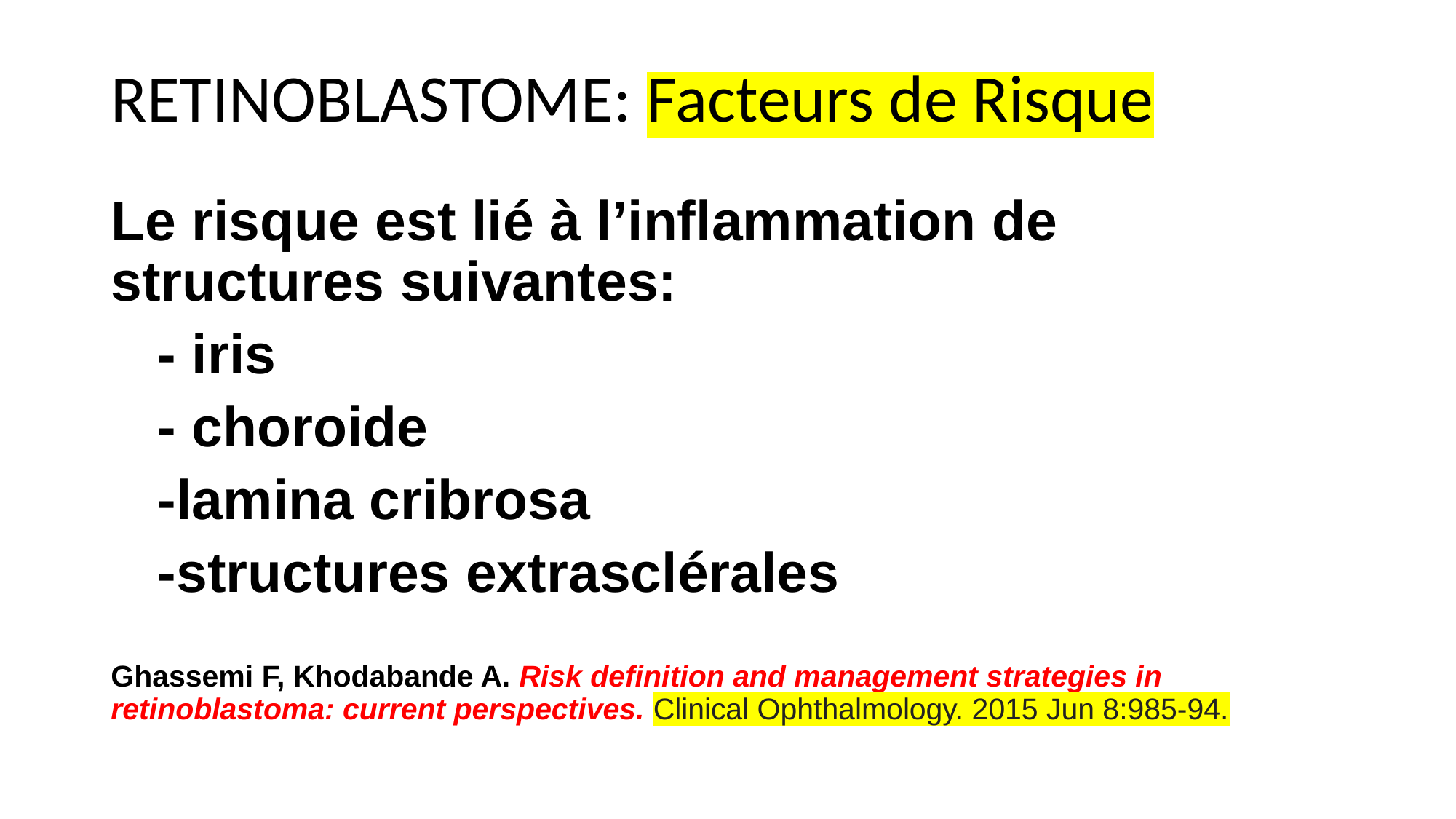

# RETINOBLASTOME: Facteurs de Risque
Le risque est lié à l’inflammation de structures suivantes:
   - iris
   - choroide
   -lamina cribrosa
   -structures extrasclérales

Ghassemi F, Khodabande A. Risk definition and management strategies in retinoblastoma: current perspectives. Clinical Ophthalmology. 2015 Jun 8:985-94.